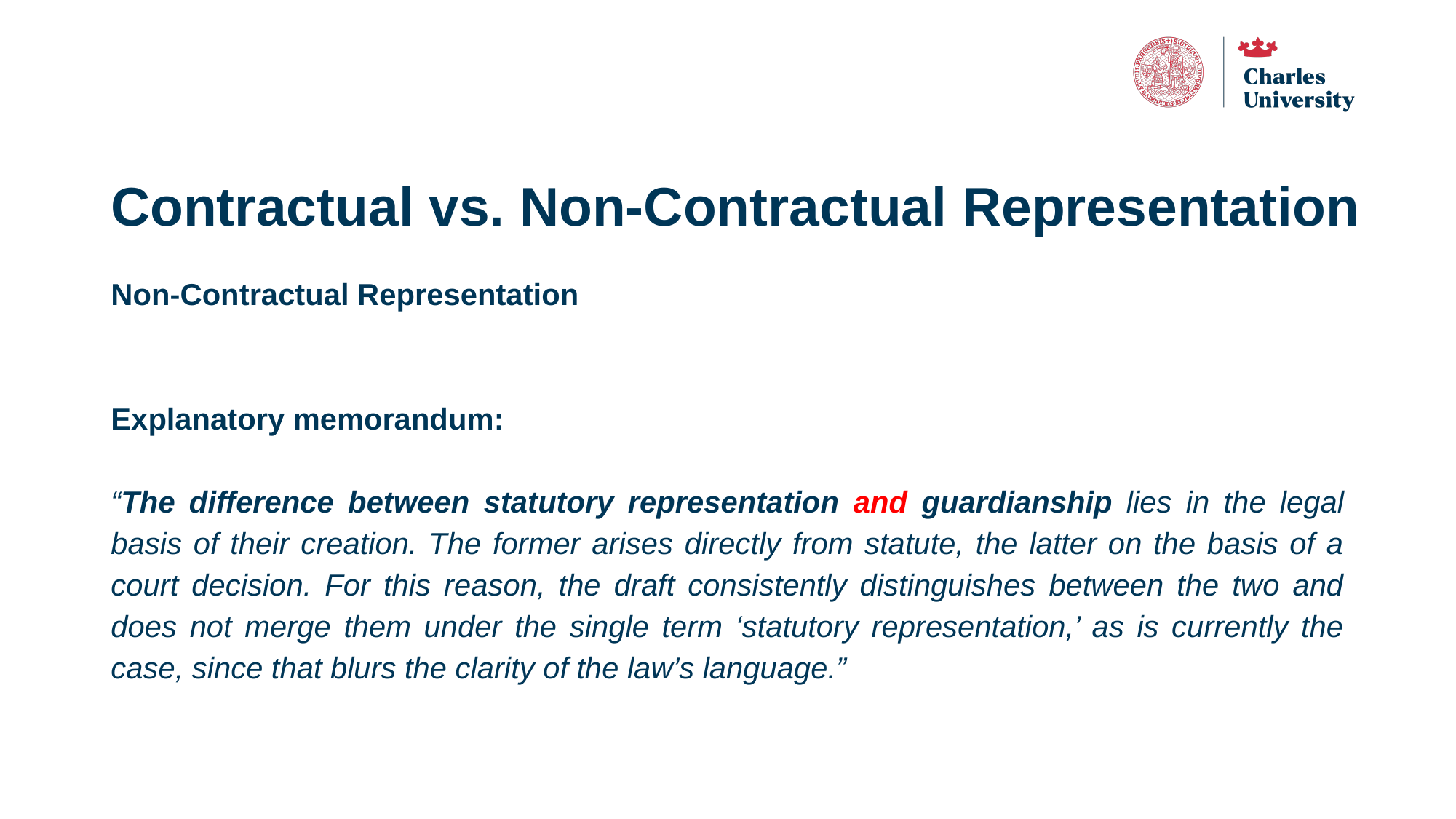

# Contractual vs. Non-Contractual Representation
Non-Contractual Representation

Explanatory memorandum:

“The difference between statutory representation and guardianship lies in the legal basis of their creation. The former arises directly from statute, the latter on the basis of a court decision. For this reason, the draft consistently distinguishes between the two and does not merge them under the single term ‘statutory representation,’ as is currently the case, since that blurs the clarity of the law’s language.”